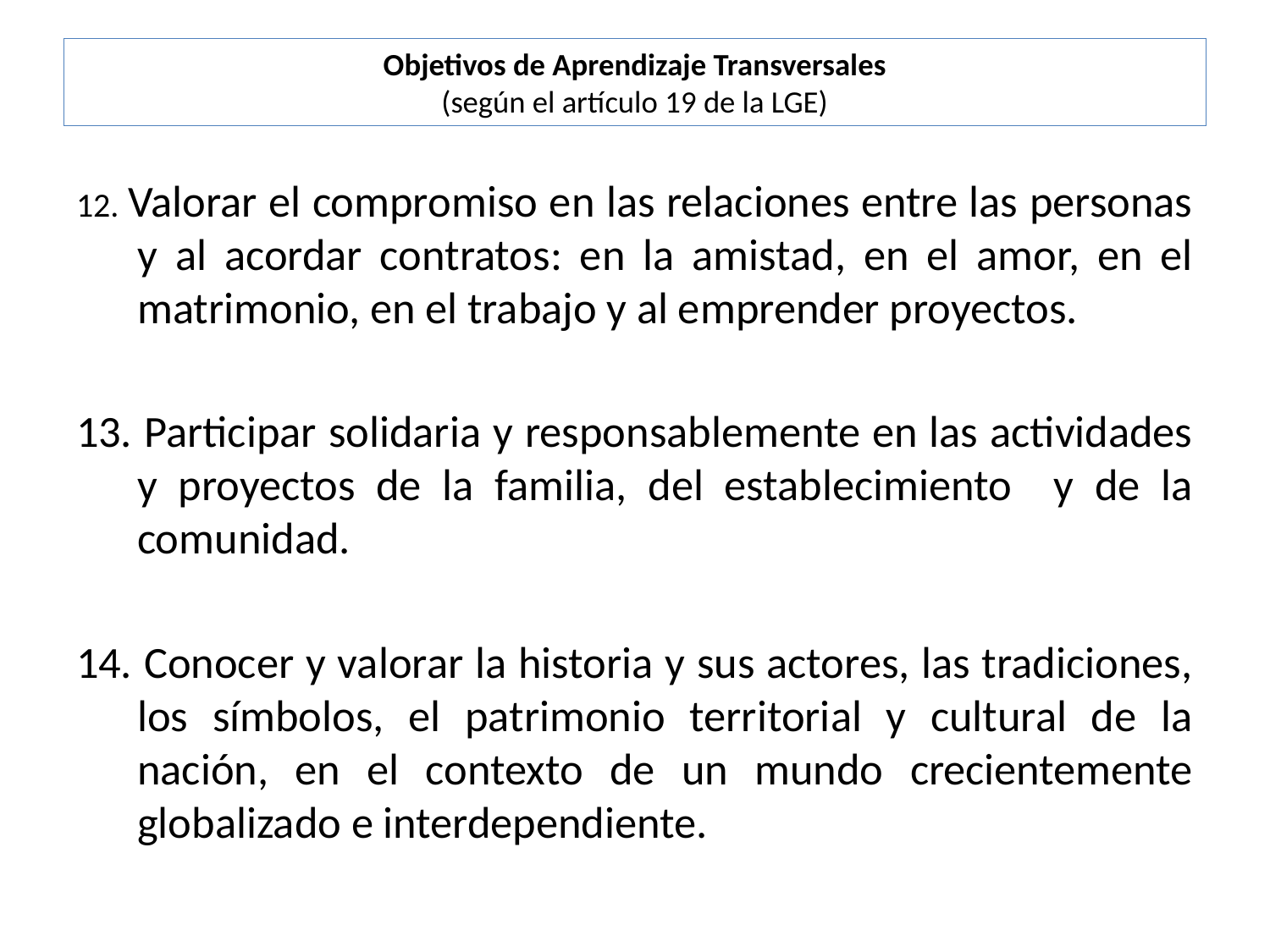

# Objetivos de Aprendizaje Transversales (según el artículo 19 de la LGE)
12. Valorar el compromiso en las relaciones entre las personas y al acordar contratos: en la amistad, en el amor, en el matrimonio, en el trabajo y al emprender proyectos.

13. Participar solidaria y responsablemente en las actividades y proyectos de la familia, del establecimiento  y de la comunidad.

14. Conocer y valorar la historia y sus actores, las tradiciones, los símbolos, el patrimonio territorial y cultural de la nación, en el contexto de un mundo crecientemente globalizado e interdependiente.